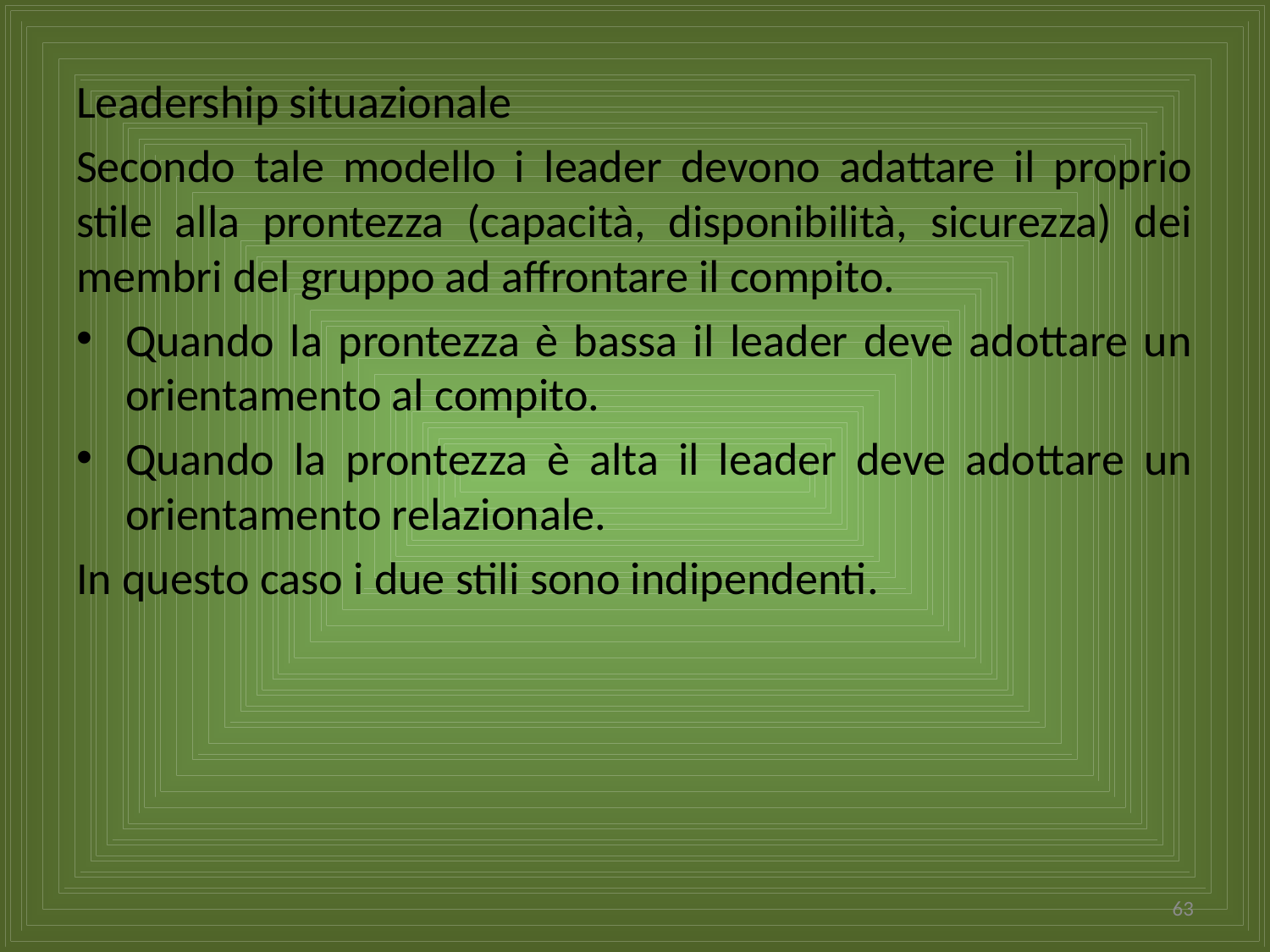

Leadership situazionale
Secondo tale modello i leader devono adattare il proprio stile alla prontezza (capacità, disponibilità, sicurezza) dei membri del gruppo ad affrontare il compito.
Quando la prontezza è bassa il leader deve adottare un orientamento al compito.
Quando la prontezza è alta il leader deve adottare un orientamento relazionale.
In questo caso i due stili sono indipendenti.
63